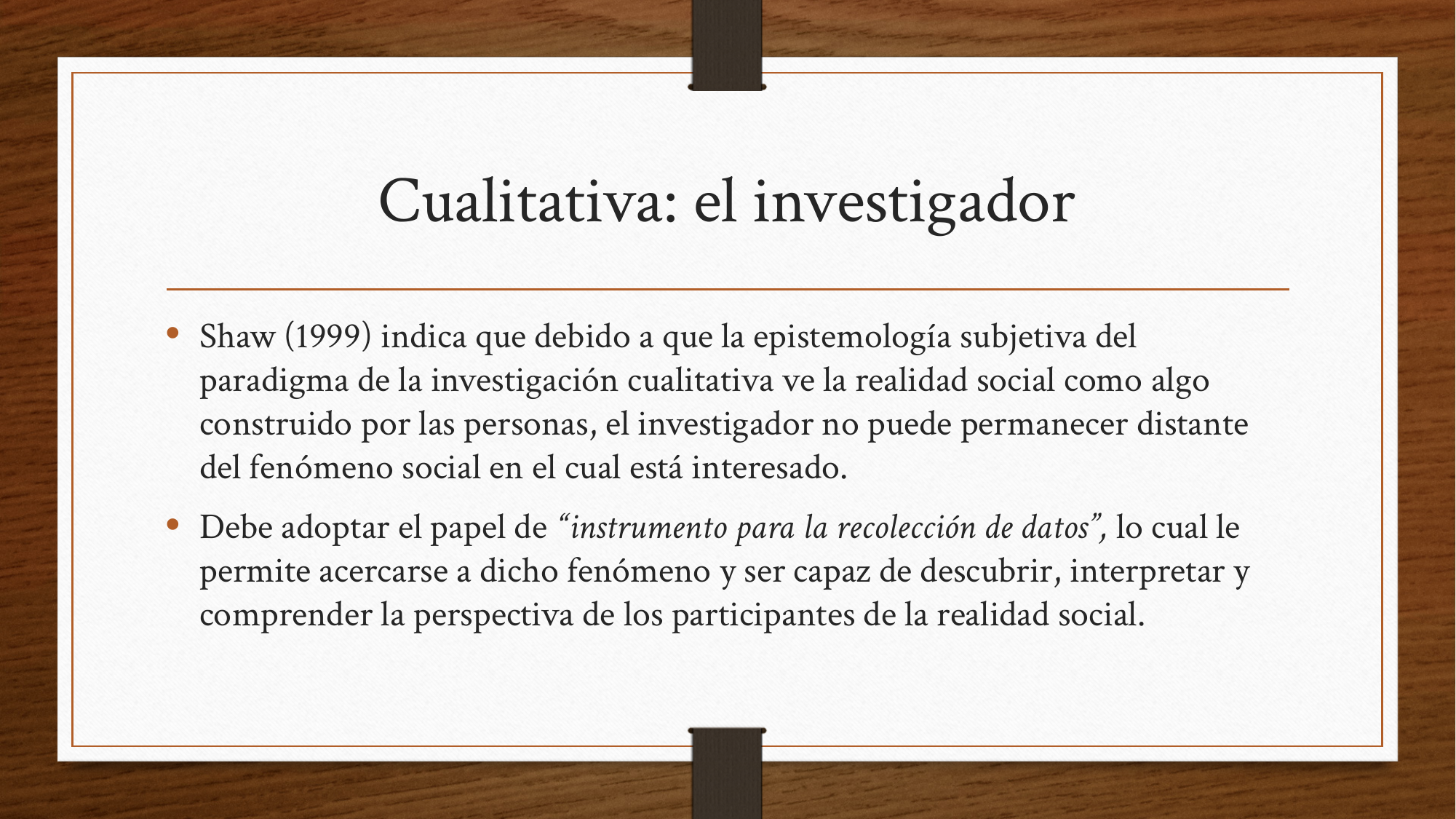

# Cualitativa: el investigador
Shaw (1999) indica que debido a que la epistemología subjetiva del paradigma de la investigación cualitativa ve la realidad social como algo construido por las personas, el investigador no puede permanecer distante del fenómeno social en el cual está interesado.
Debe adoptar el papel de “instrumento para la recolección de datos”, lo cual le permite acercarse a dicho fenómeno y ser capaz de descubrir, interpretar y comprender la perspectiva de los participantes de la realidad social.